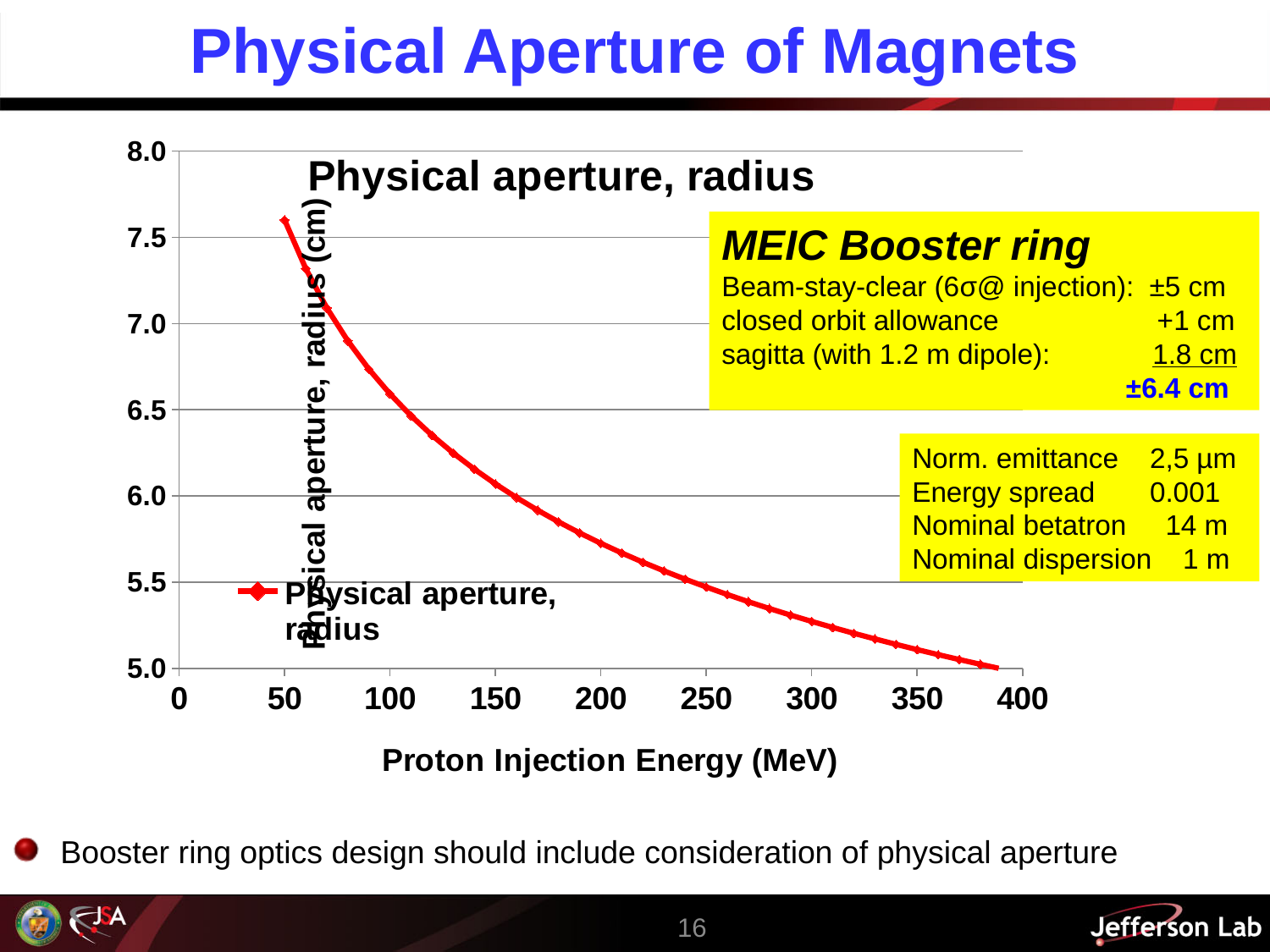

# Physical Aperture of Magnets

### Chart:

| Category |  |
|---|---|
MEIC Booster ring
Beam-stay-clear (6σ@ injection):  ±5 cm
closed orbit allowance	       +1 cm
sagitta (with 1.2 m dipole):             1.8 cm
			   ±6.4 cm
Norm. emittance    2,5 µm
Energy spread       0.001
Nominal betatron     14 m
Nominal dispersion    1 m
Booster ring optics design should include consideration of physical aperture
16